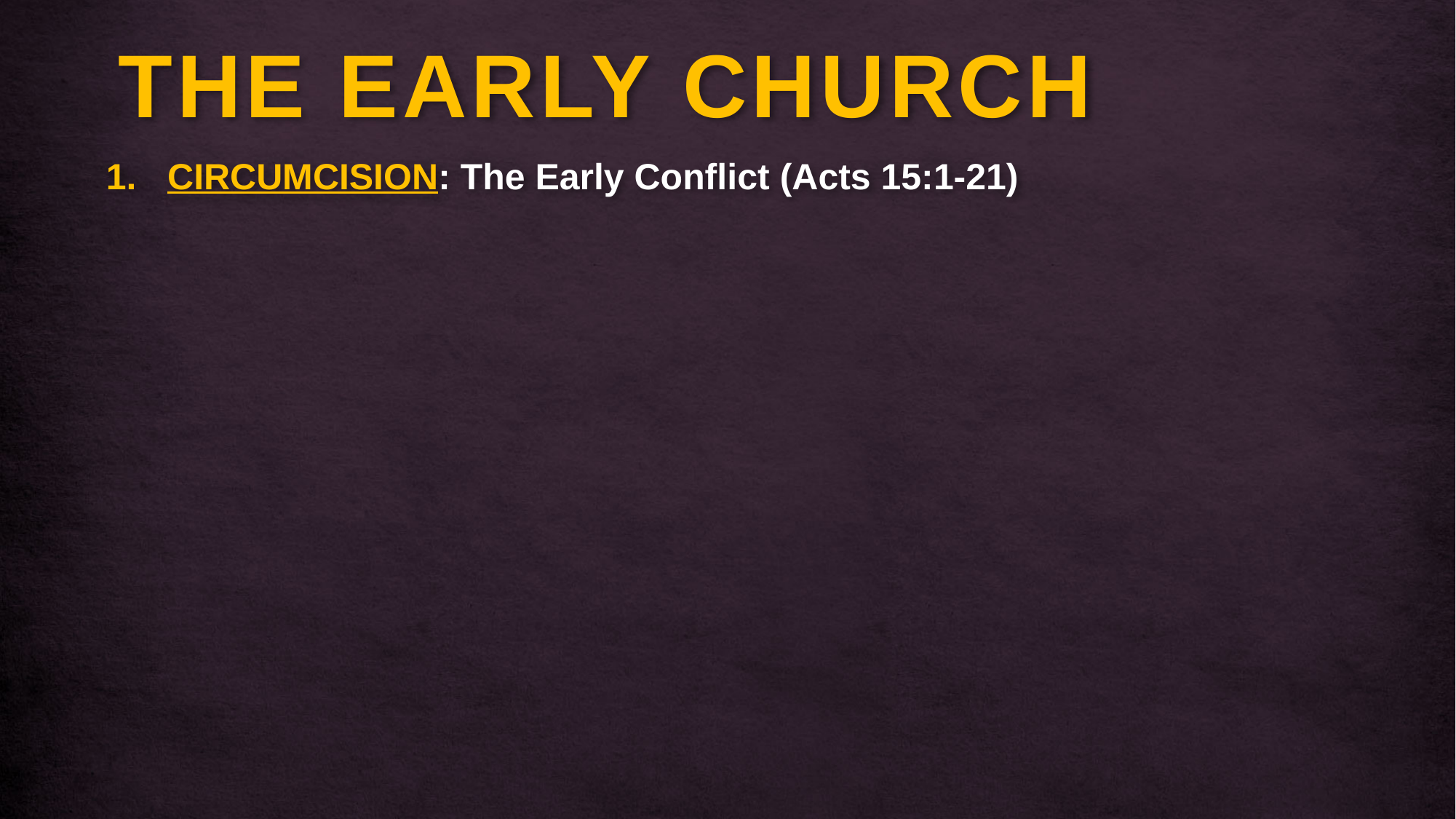

# THE EARLY CHURCH
CIRCUMCISION: The Early Conflict (Acts 15:1-21)